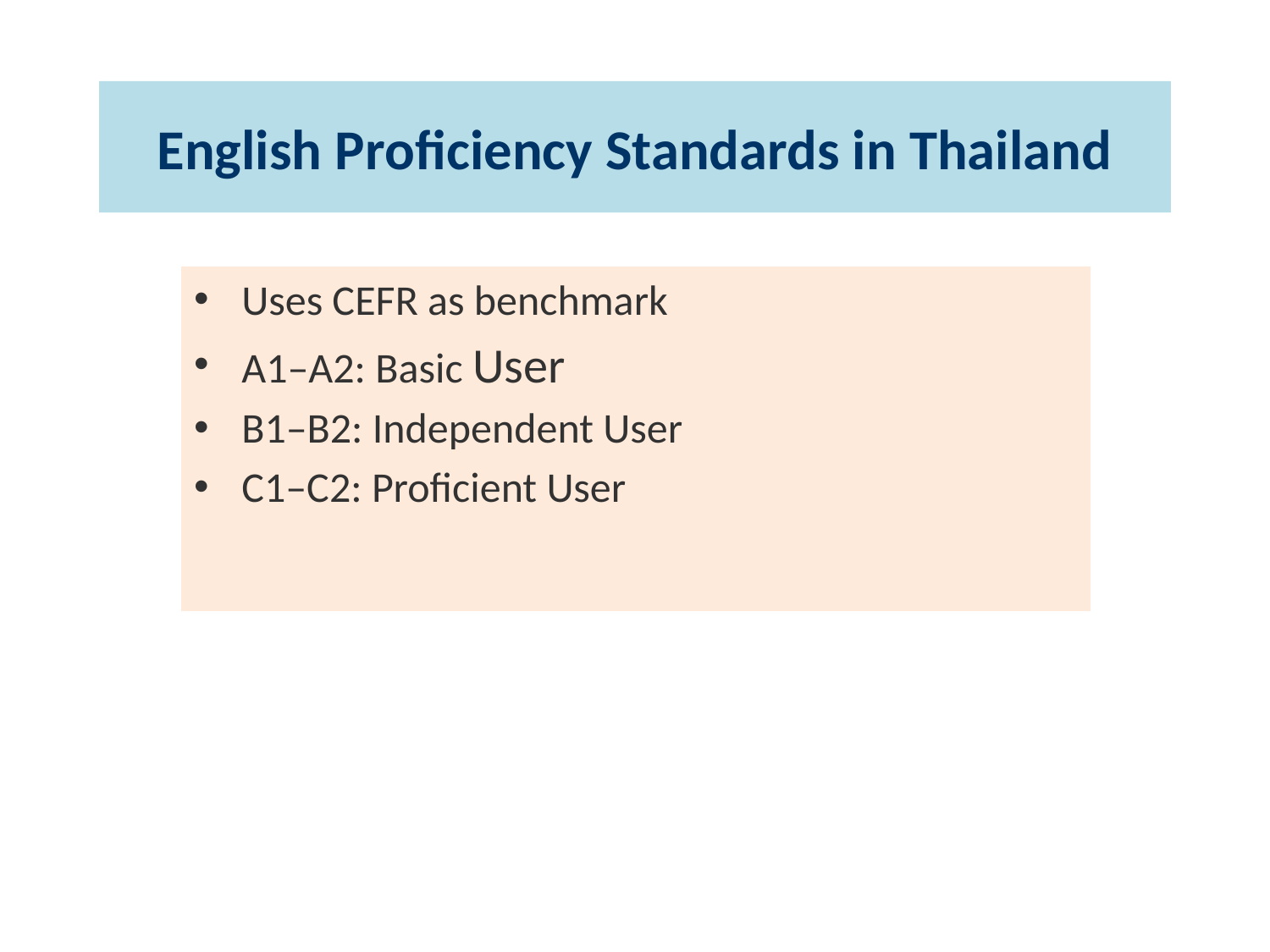

# English Proficiency Standards in Thailand
Uses CEFR as benchmark
A1–A2: Basic User
B1–B2: Independent User
C1–C2: Proficient User